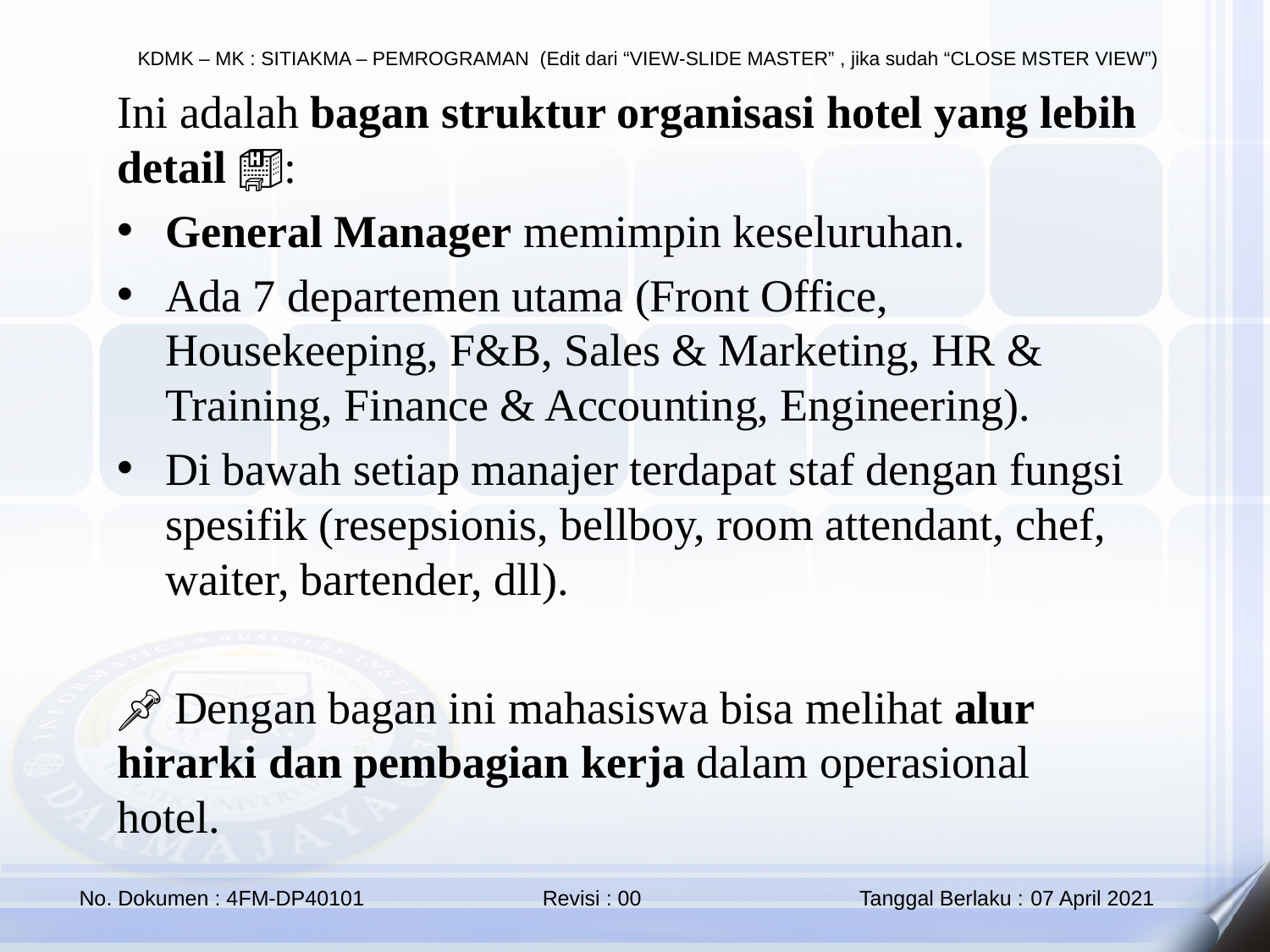

Ini adalah bagan struktur organisasi hotel yang lebih detail 🏨:
General Manager memimpin keseluruhan.
Ada 7 departemen utama (Front Office, Housekeeping, F&B, Sales & Marketing, HR & Training, Finance & Accounting, Engineering).
Di bawah setiap manajer terdapat staf dengan fungsi spesifik (resepsionis, bellboy, room attendant, chef, waiter, bartender, dll).

📌 Dengan bagan ini mahasiswa bisa melihat alur hirarki dan pembagian kerja dalam operasional hotel.